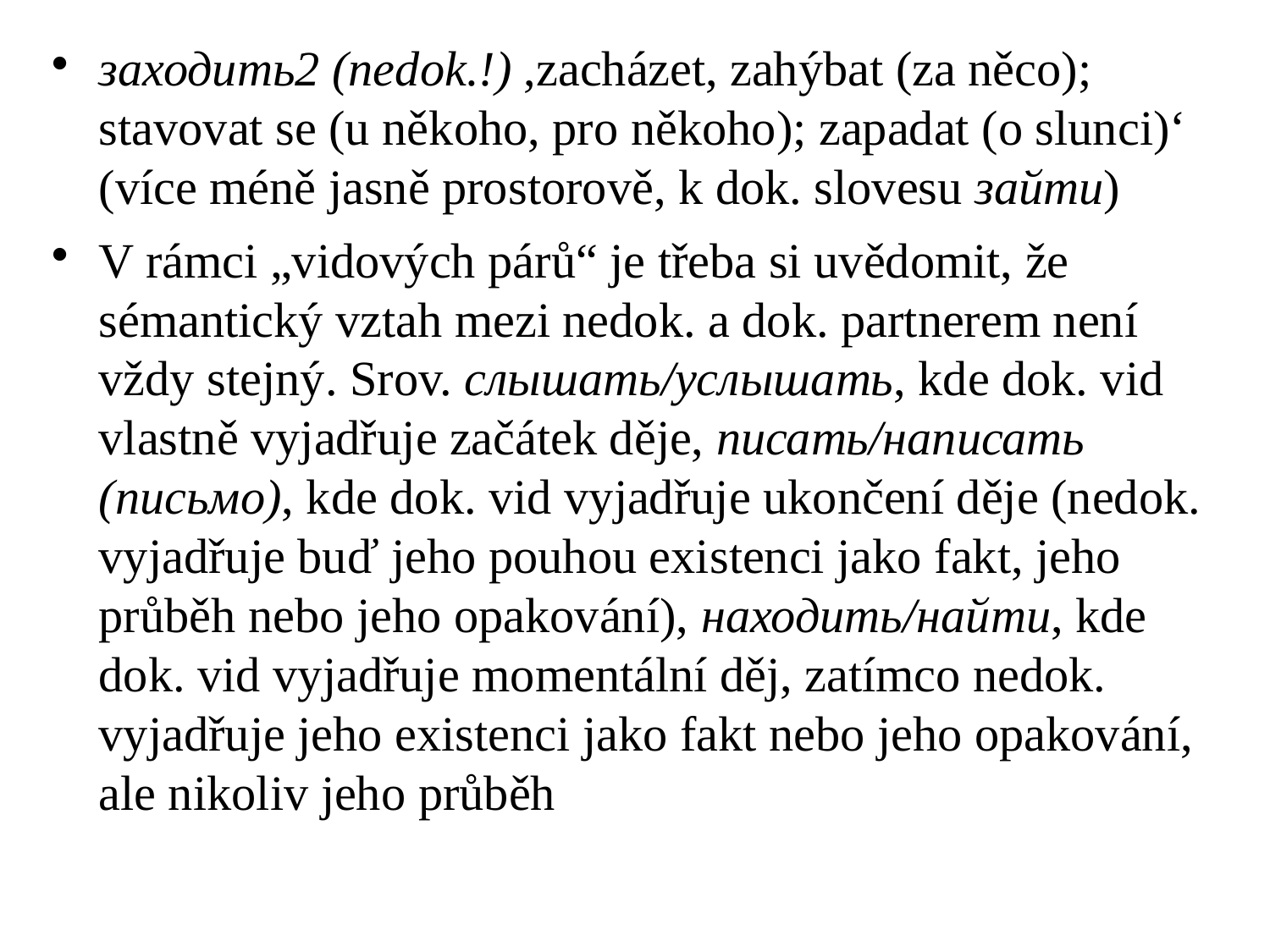

# заходить2 (nedok.!) ,zacházet, zahýbat (za něco); stavovat se (u někoho, pro někoho); zapadat (o slunci)‘ (více méně jasně prostorově, k dok. slovesu зайти)
V rámci „vidových párů“ je třeba si uvědomit, že sémantický vztah mezi nedok. a dok. partnerem není vždy stejný. Srov. слышать/услышать, kde dok. vid vlastně vyjadřuje začátek děje, писать/написать (письмо), kde dok. vid vyjadřuje ukončení děje (nedok. vyjadřuje buď jeho pouhou existenci jako fakt, jeho průběh nebo jeho opakování), находить/найти, kde dok. vid vyjadřuje momentální děj, zatímco nedok. vyjadřuje jeho existenci jako fakt nebo jeho opakování, ale nikoliv jeho průběh